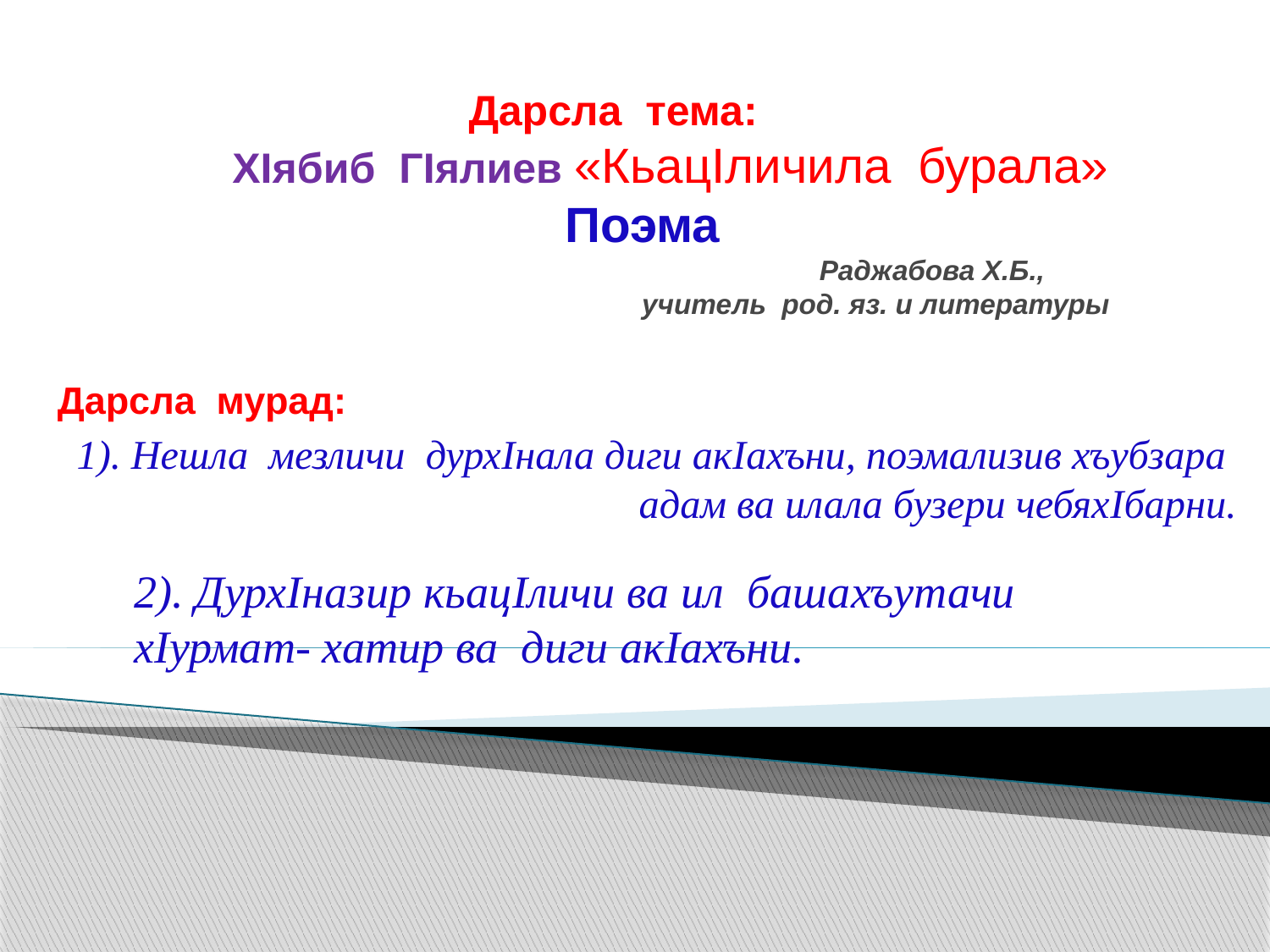

# Дарсла  тема: ХIябиб  ГIялиев «КьацIличила  бурала» Поэма Раджабова Х.Б., учитель  род. яз. и литературы
 Дарсла  мурад:
1). Нешла  мезличи  дурхIнала диги акIахъни, поэмализив хъубзара  адам ва илала бузери чебяхIбарни.
2). ДурхIназир кьацIличи ва ил  башахъутачи
хIурмат- хатир ва  диги акIахъни.